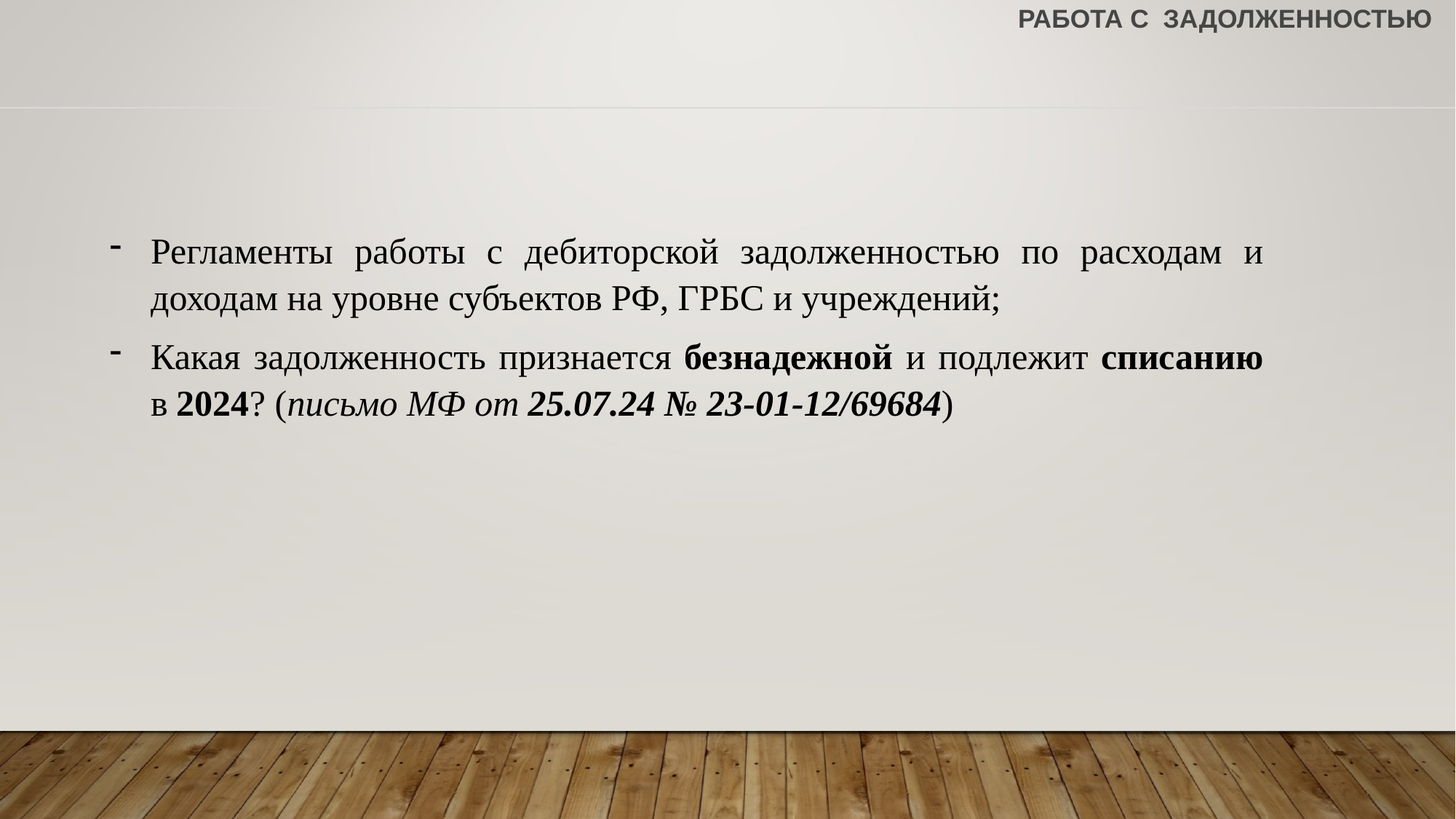

# работа с  задолженностью
Регламенты работы с дебиторской задолженностью по расходам и доходам на уровне субъектов РФ, ГРБС и учреждений;
Какая задолженность признается безнадежной и подлежит списанию в 2024? (письмо МФ от 25.07.24 № 23-01-12/69684)